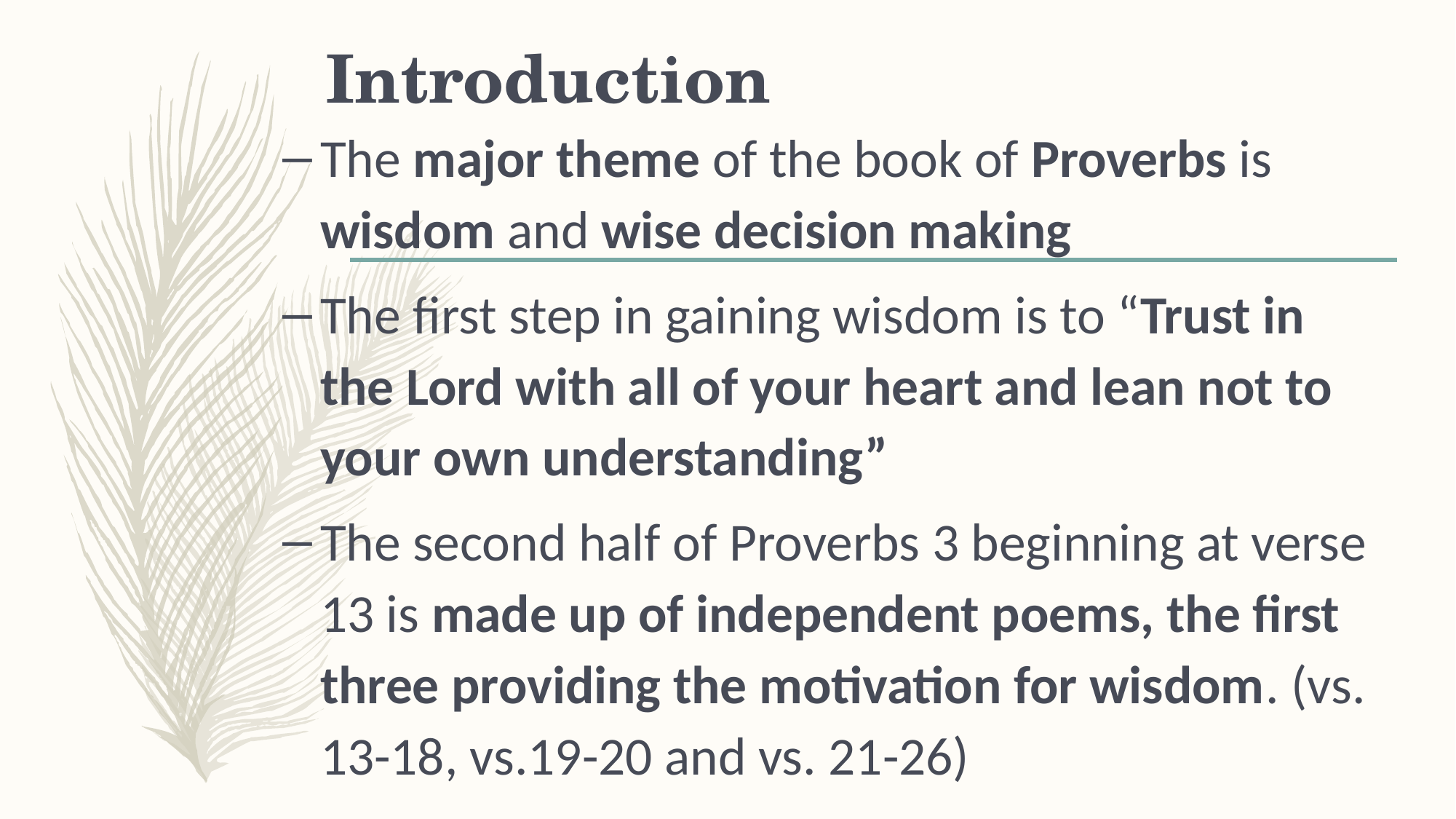

# Introduction
The major theme of the book of Proverbs is wisdom and wise decision making
The first step in gaining wisdom is to “Trust in the Lord with all of your heart and lean not to your own understanding”
The second half of Proverbs 3 beginning at verse 13 is made up of independent poems, the first three providing the motivation for wisdom. (vs. 13-18, vs.19-20 and vs. 21-26)